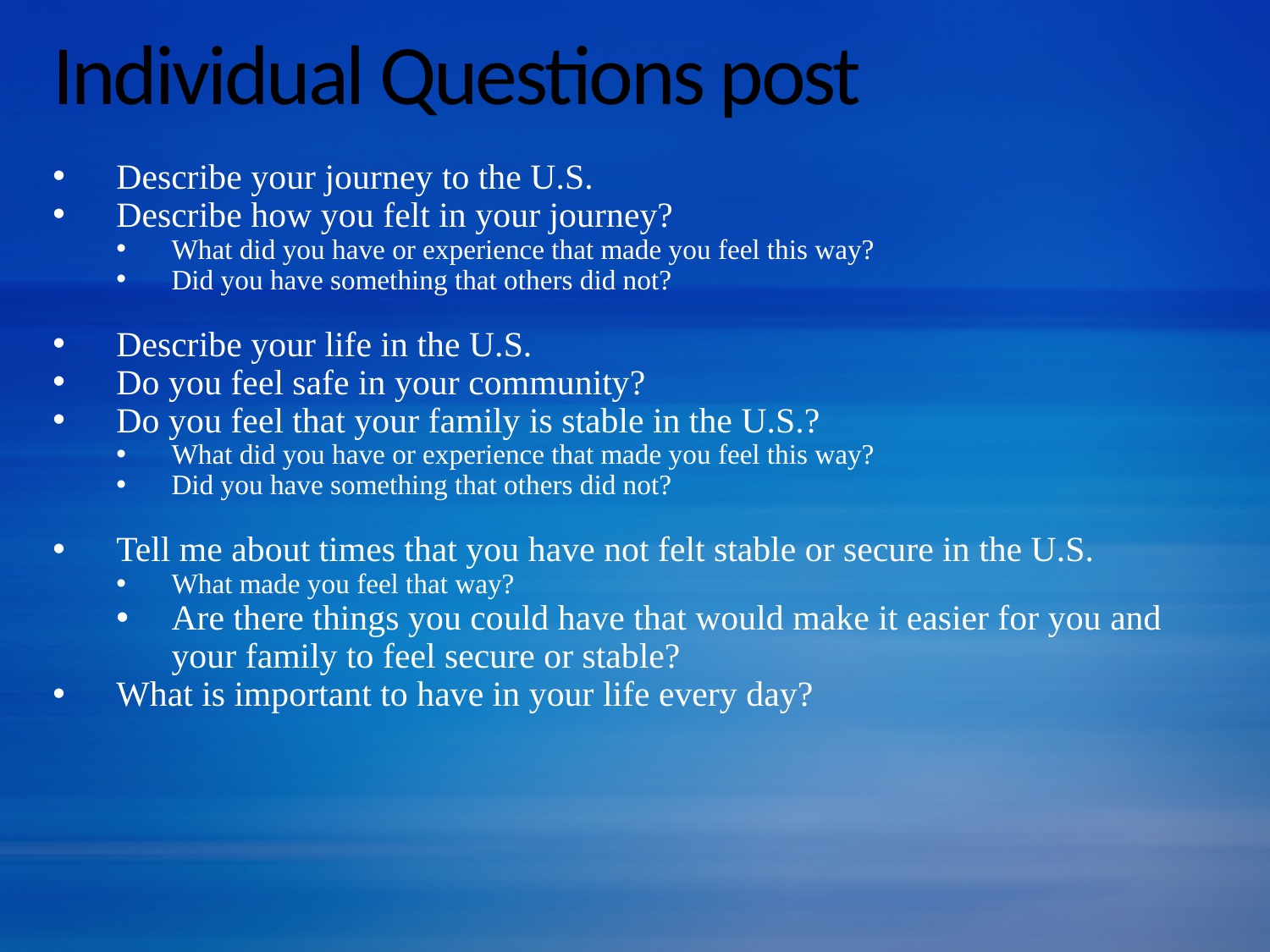

# Individual Questions post
Describe your journey to the U.S.
Describe how you felt in your journey?
What did you have or experience that made you feel this way?
Did you have something that others did not?

Describe your life in the U.S.
Do you feel safe in your community?
Do you feel that your family is stable in the U.S.?
What did you have or experience that made you feel this way?
Did you have something that others did not?

Tell me about times that you have not felt stable or secure in the U.S.
What made you feel that way?
Are there things you could have that would make it easier for you and your family to feel secure or stable?
What is important to have in your life every day?